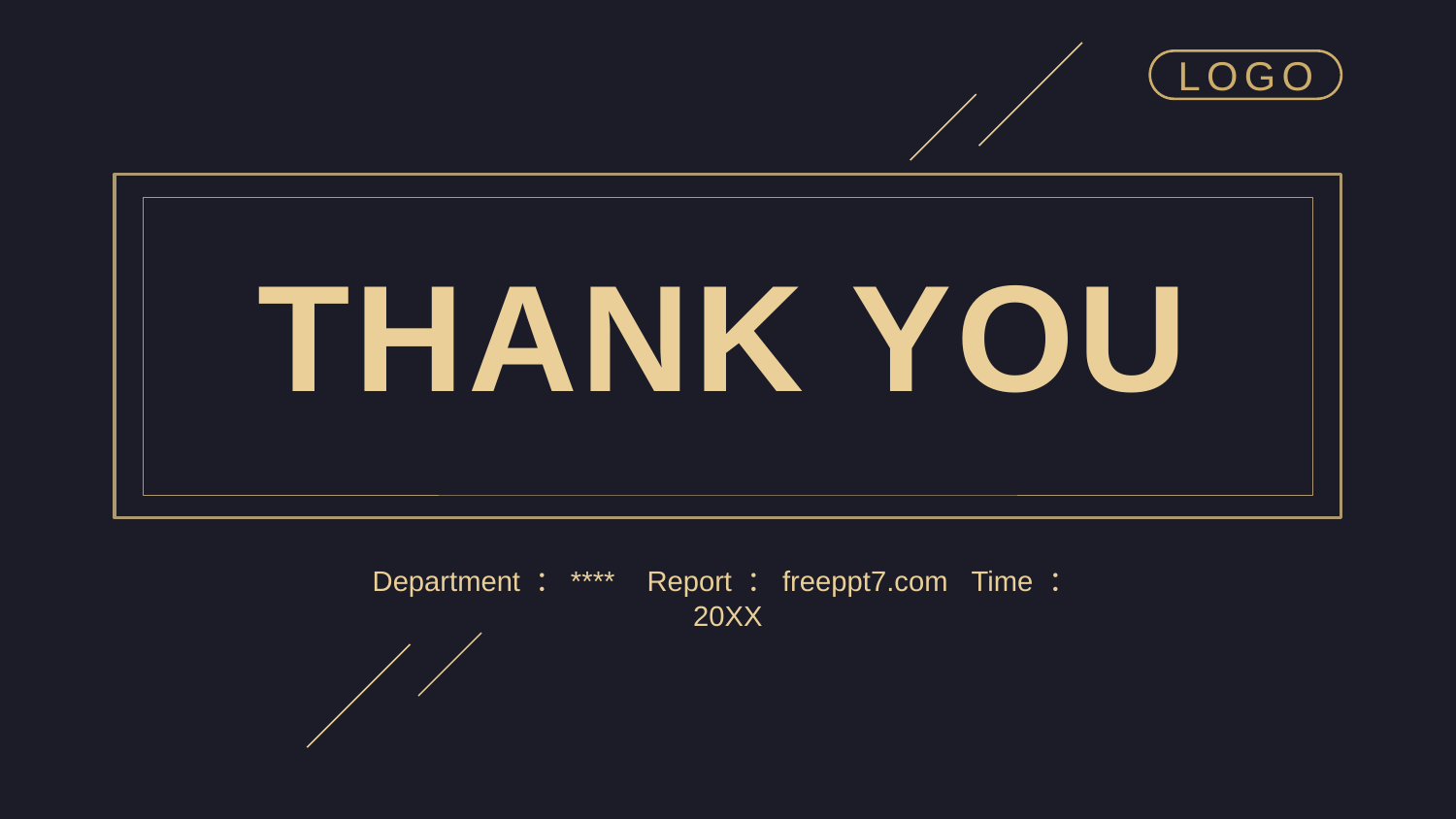

LOGO

THANK YOU
Department ：****    Report ：freeppt7.com   Time ：20XX